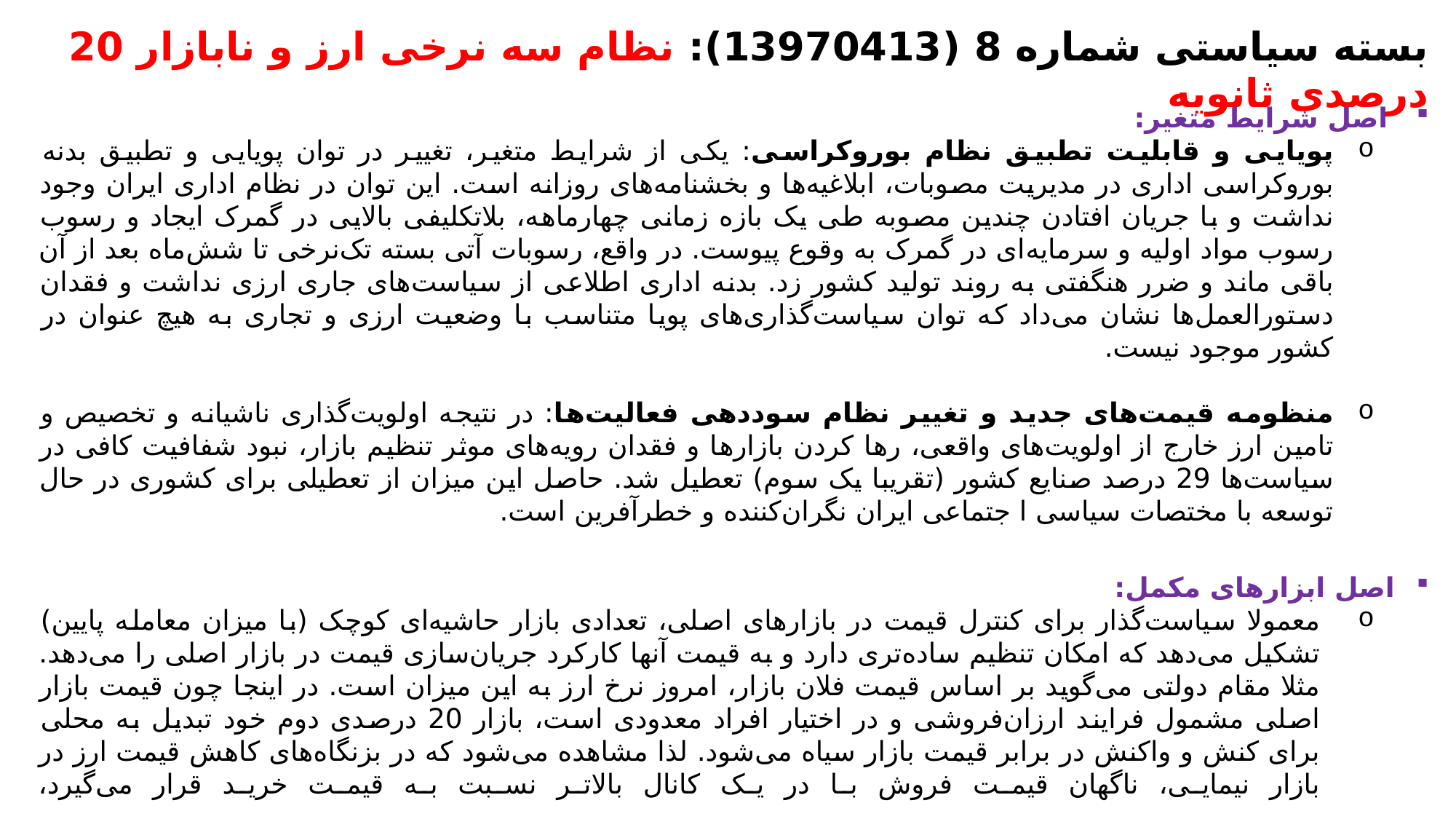

بسته سیاستی شماره 8 (13970413): نظام سه نرخی ارز و نابازار 20 درصدی ثانویه
اصل شرایط متغیر:
پویایی و قابلیت تطبیق نظام بوروکراسی: یکی از شرایط متغیر، تغییر در توان پویایی و تطبیق بدنه بوروکراسی اداری در مدیریت مصوبات، ابلاغیه‌ها و بخشنامه‌های روزانه است. این توان در نظام اداری ایران وجود نداشت و با جریان افتادن چندین مصوبه طی یک بازه زمانی چهارماهه، بلاتکلیفی بالایی در گمرک ایجاد و رسوب رسوب مواد اولیه و سرمایه‌ای در گمرک به وقوع پیوست. در واقع، رسوبات آتی بسته تک‌نرخی تا شش‌ماه بعد از آن باقی ماند و ضرر هنگفتی به روند تولید کشور زد. بدنه اداری اطلاعی از سیاست‌‌‌های جاری ارزی نداشت و فقدان دستورالعمل‌‌ها نشان می‌داد که توان سیاست‌گذاری‌‌‌های پویا متناسب با وضعیت ارزی و تجاری به هیچ عنوان در کشور موجود نیست.

منظومه قیمت‌های جدید و تغییر نظام سوددهی فعالیت‌ها: در نتیجه اولویت‌گذاری ناشیانه و تخصیص و تامین ارز خارج از اولویت‌های واقعی، رها کردن بازارها و فقدان رویه‌های موثر تنظیم بازار، نبود شفافیت کافی در سیاست‌ها 29 درصد صنایع کشور (تقریبا یک سوم) تعطیل شد. حاصل این میزان از تعطیلی برای کشوری در حال توسعه با مختصات سیاسی ا جتماعی ایران نگران‌کننده و خطر‌آفرین است.

اصل ابزارهای مکمل:
معمولا سیاست‌گذار برای کنترل قیمت‌ در بازارهای اصلی، تعدادی بازار حاشیه‌ای کوچک (با میزان معامله پایین) تشکیل می‌دهد که امکان تنظیم ساده‌تری دارد و به قیمت‌ آنها کارکرد جریان‌سازی قیمت در بازار اصلی را می‌دهد. مثلا مقام دولتی می‌گوید بر اساس قیمت فلان بازار، امروز نرخ ارز به این میزان است. در اینجا چون قیمت بازار اصلی مشمول فرایند ارزان‌فروشی و در اختیار افراد معدودی است، بازار 20 درصدی دوم خود تبدیل به محلی برای کنش و واکنش در برابر قیمت بازار سیاه می‌شود. لذا مشاهده می‌شود که در بزنگاه‌های کاهش قیمت ارز در بازار نیمایی، ناگهان قیمت فروش با در یک کانال بالاتر نسبت به قیمت خرید قرار می‌گیرد،
طراحان بازار ثانویه بدون اطلاع از این اصل، اعتقاد داشتند که درصد کمی ‌از ارز صادرات غیرنفتی در این بازار مبادله شده و در افزایش قیمت‌‌ها تاثیر چندانی نخواهد داشت، اما زمانی که همین 20 درصد، تعیین کننده قیمت ارز در بازار باشد، با معاملات بی‌سقف قیمتی، بالاترین قیمت به عنوان نرخ رسمی ‌انتخاب خواهد شد. در بسته طراحی شده شماره 8 و البته کماکان تا کنون، اصولا سیاست‌گذار به رگولاتور قیمت‌گذاری در بازار ارز مانند دیگر بازارها اهمیتی نداده است.